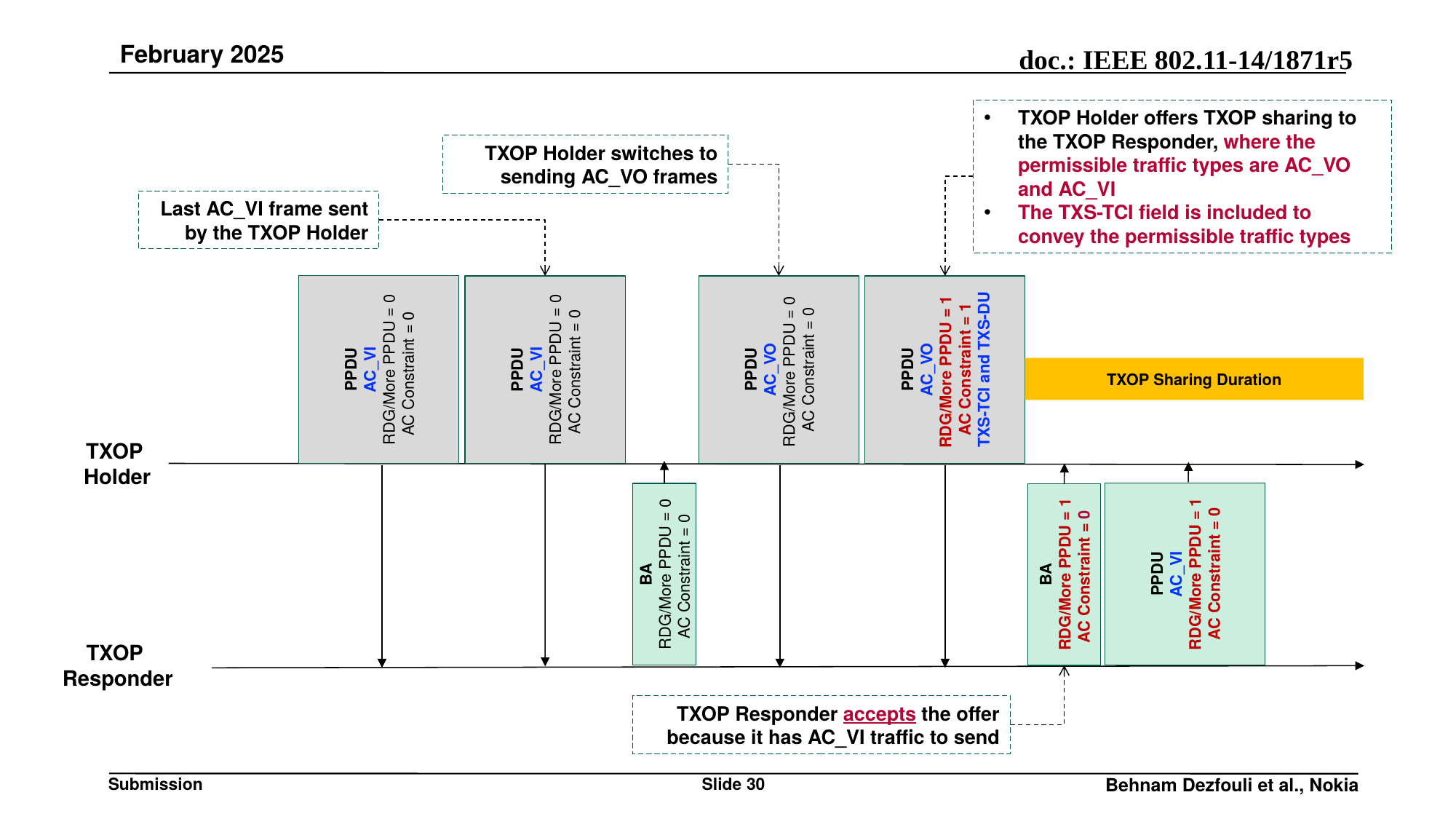

TXOP Holder offers TXOP sharing to the TXOP Responder, where the permissible traffic types are AC_VO and AC_VI
The TXS-TCI field is included to convey the permissible traffic types
TXOP Holder switches to sending AC_VO frames
Last AC_VI frame sent by the TXOP Holder
PPDU
AC_VI
RDG/More PPDU = 0
AC Constraint = 0
PPDU
AC_VO
RDG/More PPDU = 0
AC Constraint = 0
PPDU
AC_VO
RDG/More PPDU = 1
AC Constraint = 1
TXS-TCI and TXS-DU
PPDU
AC_VI
RDG/More PPDU = 0
AC Constraint = 0
TXOP Sharing Duration
TXOP
Holder
PPDU
AC_VI
RDG/More PPDU = 1
AC Constraint = 0
BA
RDG/More PPDU = 1
AC Constraint = 0
BA
RDG/More PPDU = 0
AC Constraint = 0
TXOP
Responder
TXOP Responder accepts the offer because it has AC_VI traffic to send
Slide 30
Behnam Dezfouli et al., Nokia